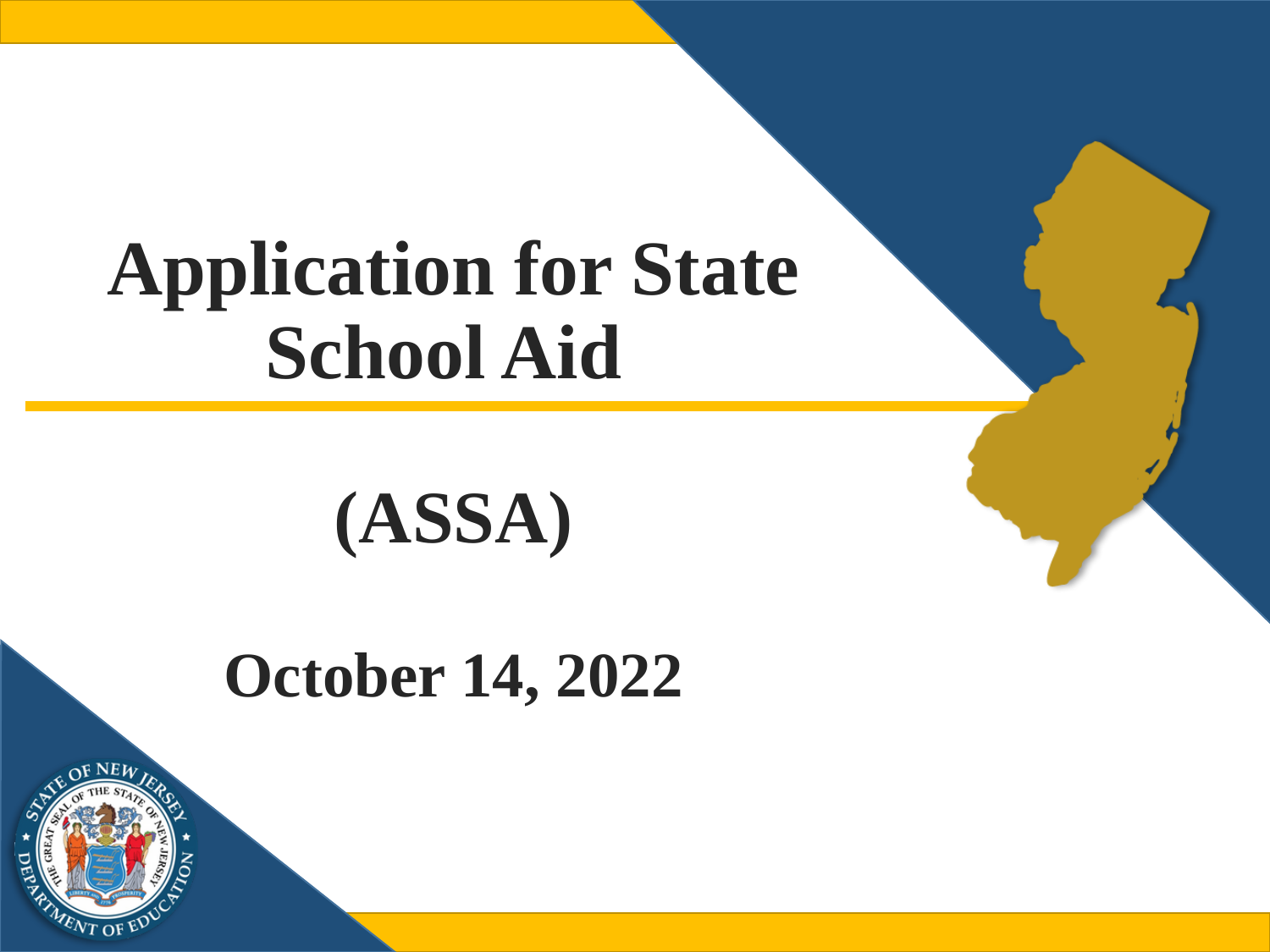

# Application for State School Aid (ASSA) October 14, 2022